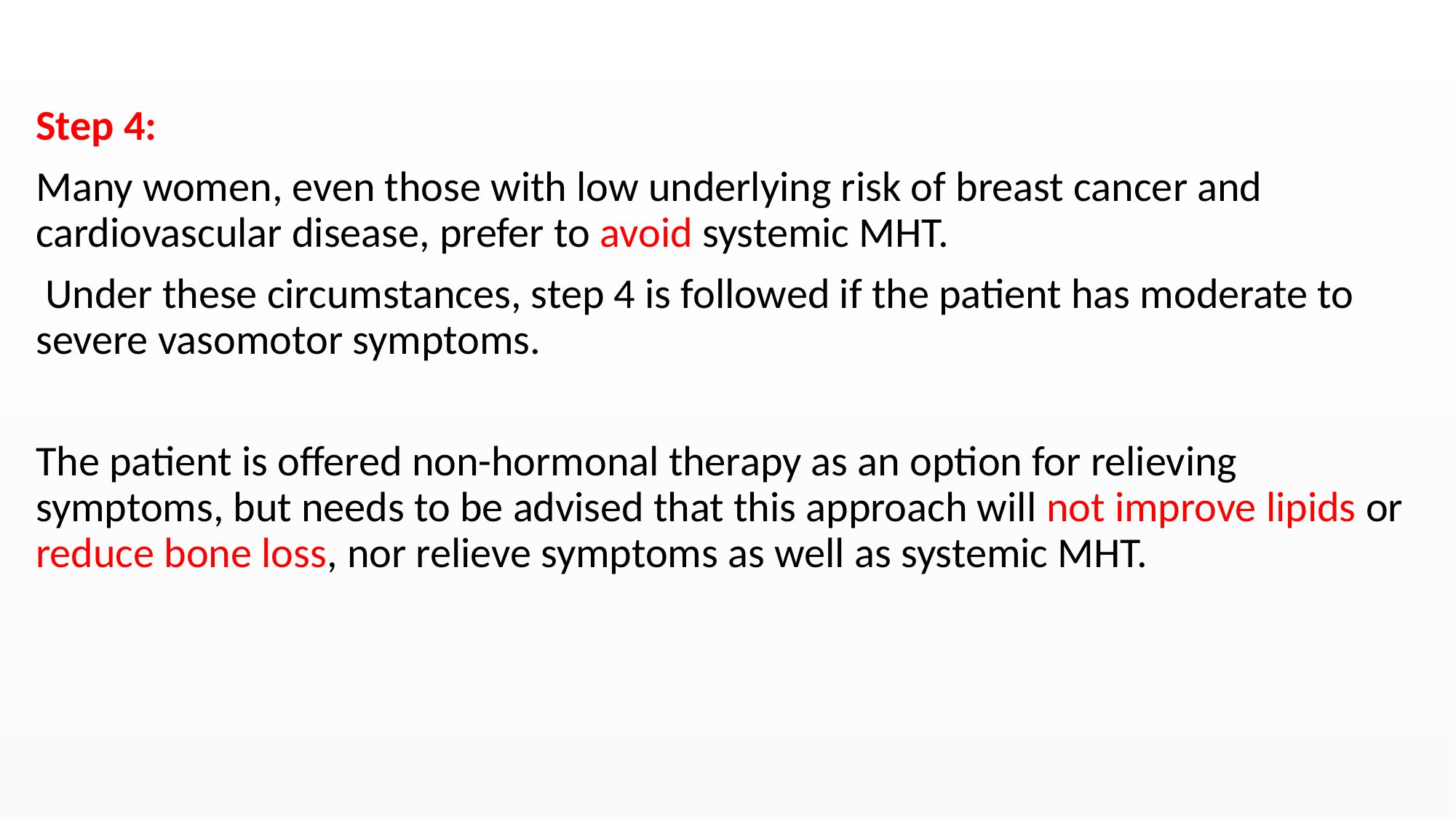

#
Step 4:
Many women, even those with low underlying risk of breast cancer and cardiovascular disease, prefer to avoid systemic MHT.
 Under these circumstances, step 4 is followed if the patient has moderate to severe vasomotor symptoms.

The patient is offered non-hormonal therapy as an option for relieving symptoms, but needs to be advised that this approach will not improve lipids or reduce bone loss, nor relieve symptoms as well as systemic MHT.